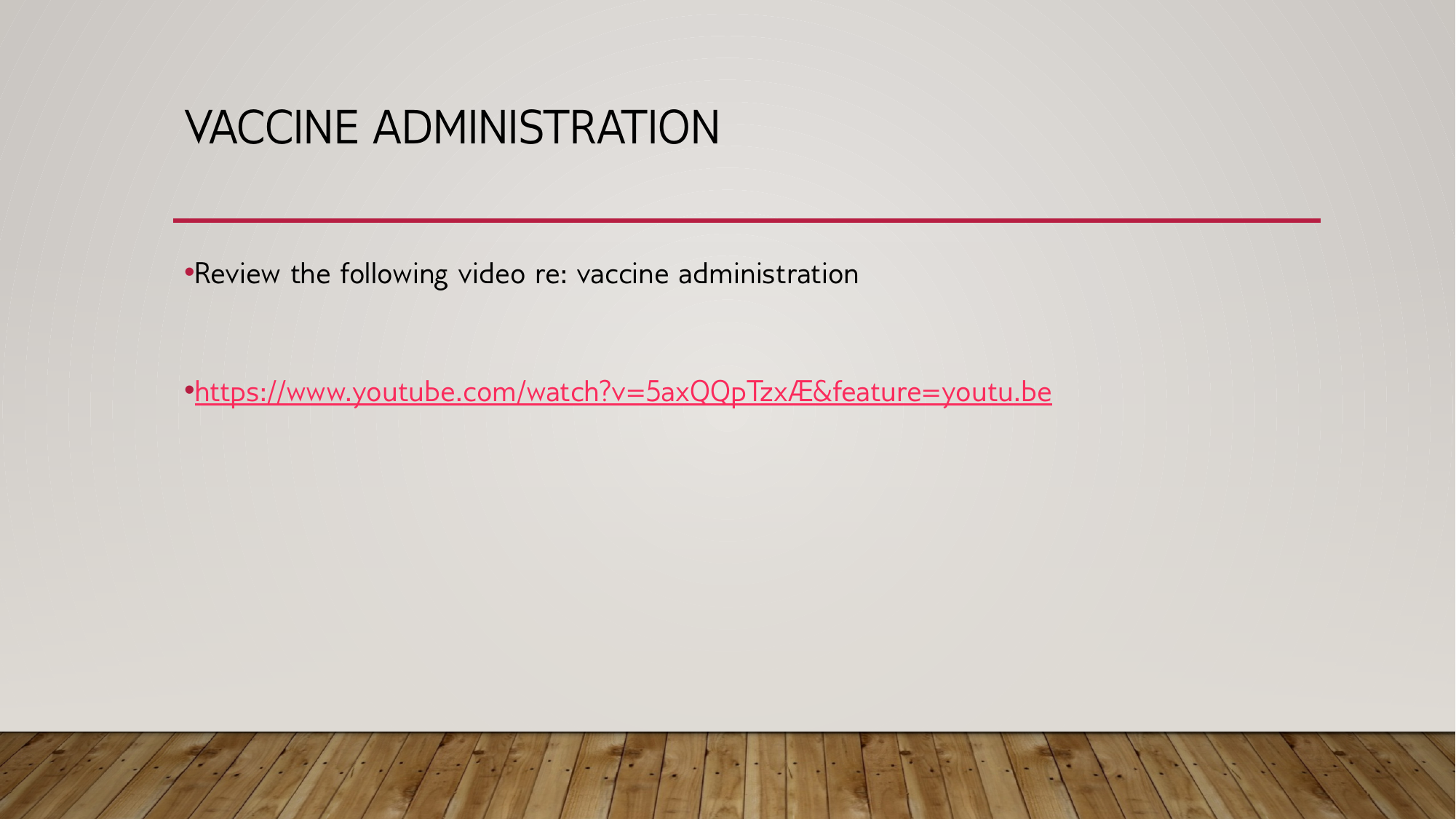

# Vaccine Administration
Review the following video re: vaccine administration

https://www.youtube.com/watch?v=5axQQpTzxAE&feature=youtu.be